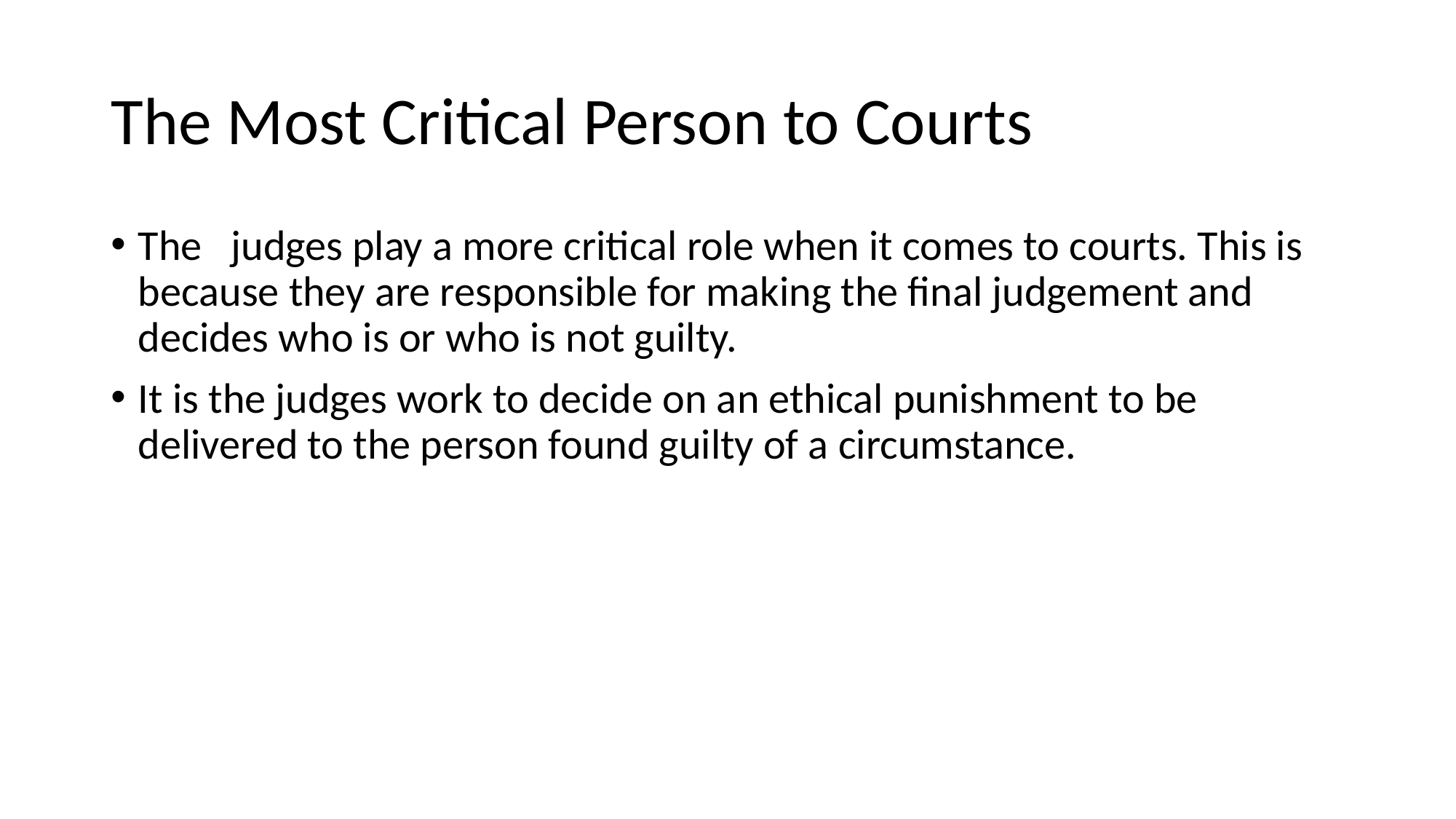

# The Most Critical Person to Courts
The   judges play a more critical role when it comes to courts. This is because they are responsible for making the final judgement and decides who is or who is not guilty.
It is the judges work to decide on an ethical punishment to be delivered to the person found guilty of a circumstance.